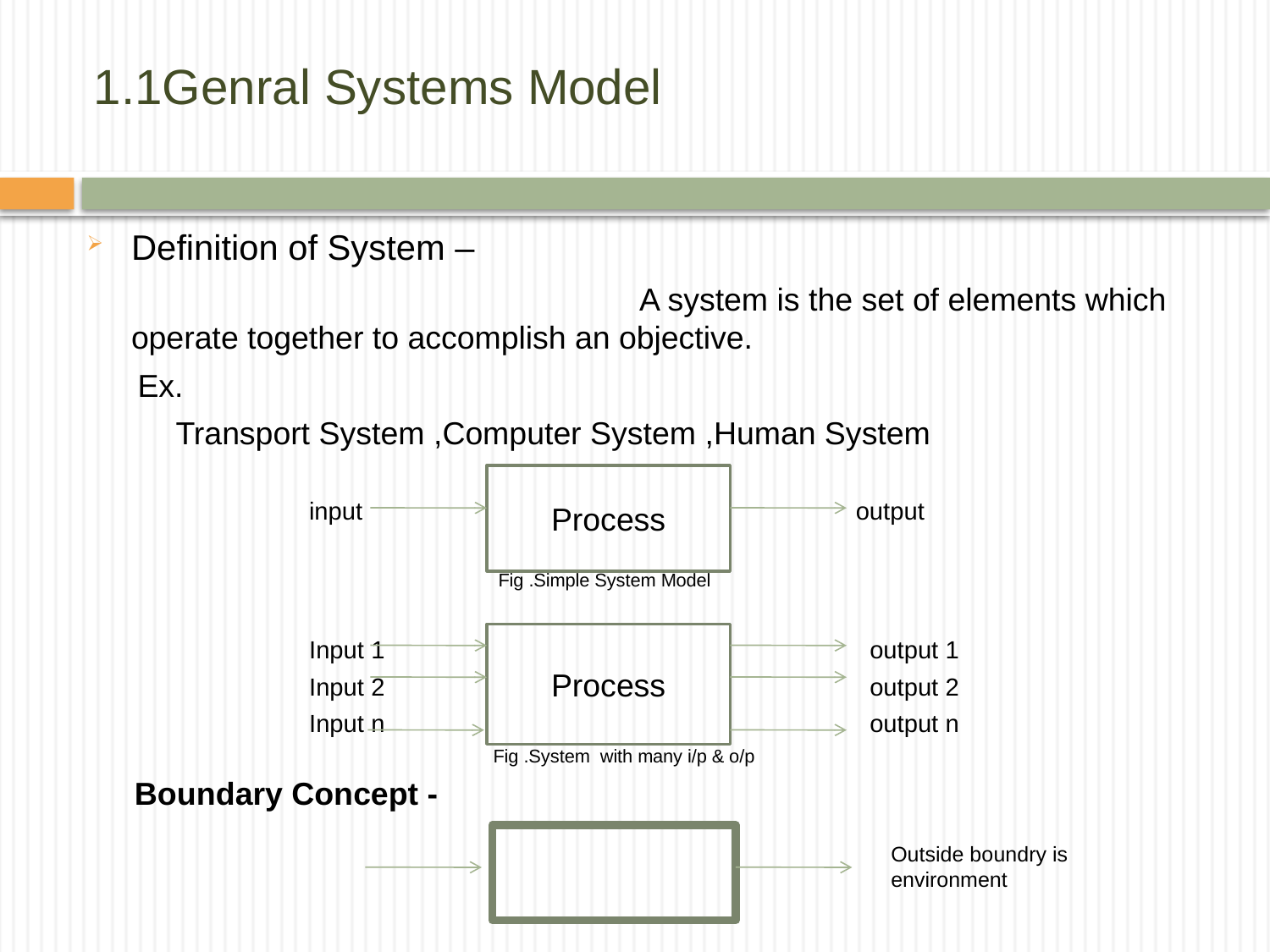

# 1.1Genral Systems Model
Definition of System –
 					A system is the set of elements which operate together to accomplish an objective.
Ex.
	Transport System ,Computer System ,Human System

input				 output

		      Fig .Simple System Model

Input 1				   output 1
Input 2				   output 2
Input n				   output n
		     Fig .System  with many i/p & o/p
Boundary Concept -

Process
Process

Outside boundry is environment